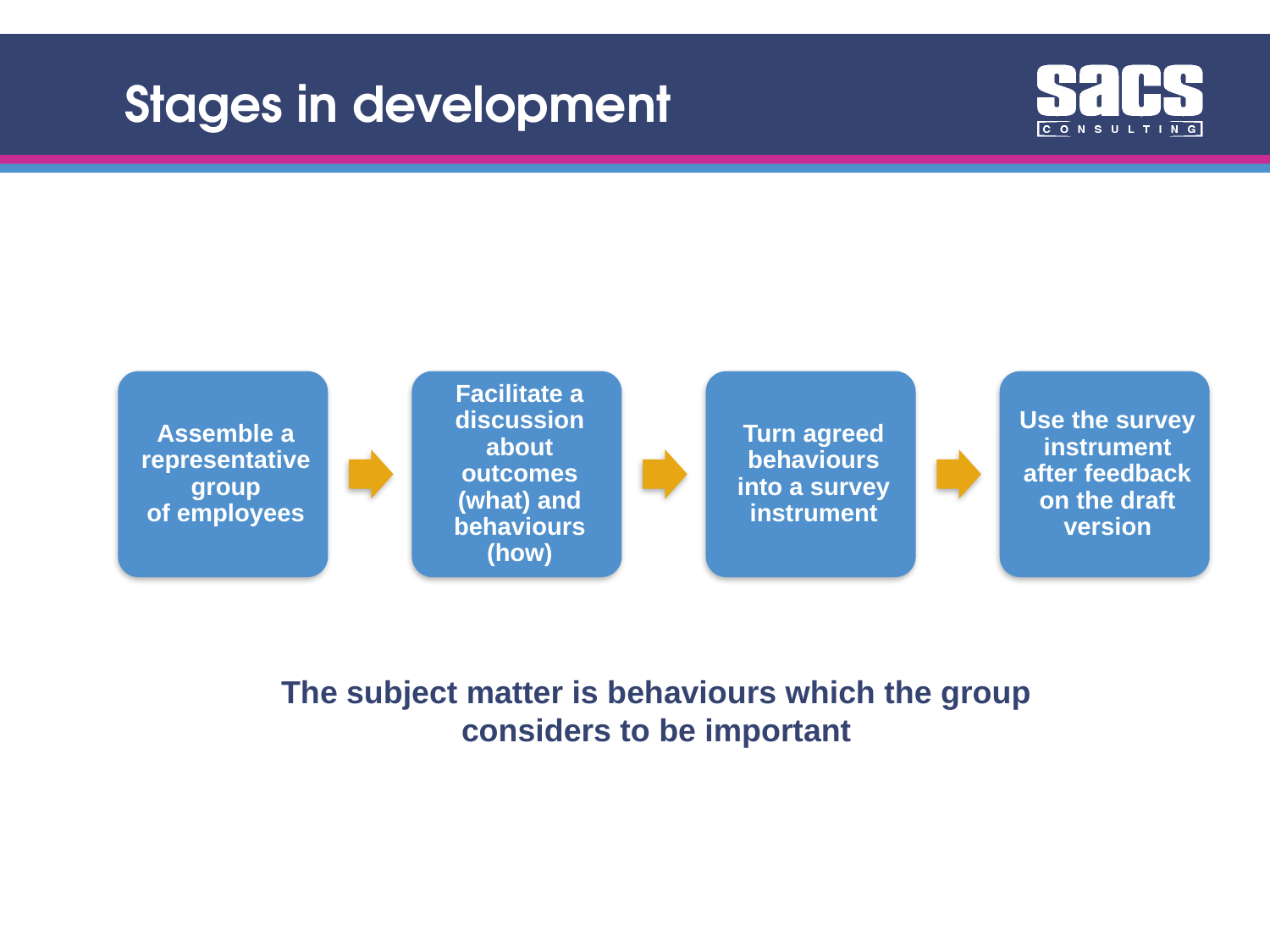

Stages in development
Assemble a representative group
of employees

Facilitate a discussion about outcomes (what) and behaviours (how)

Turn agreed behaviours into a survey instrument

Use the survey instrument after feedback on the draft version
The subject matter is behaviours which the group considers to be important